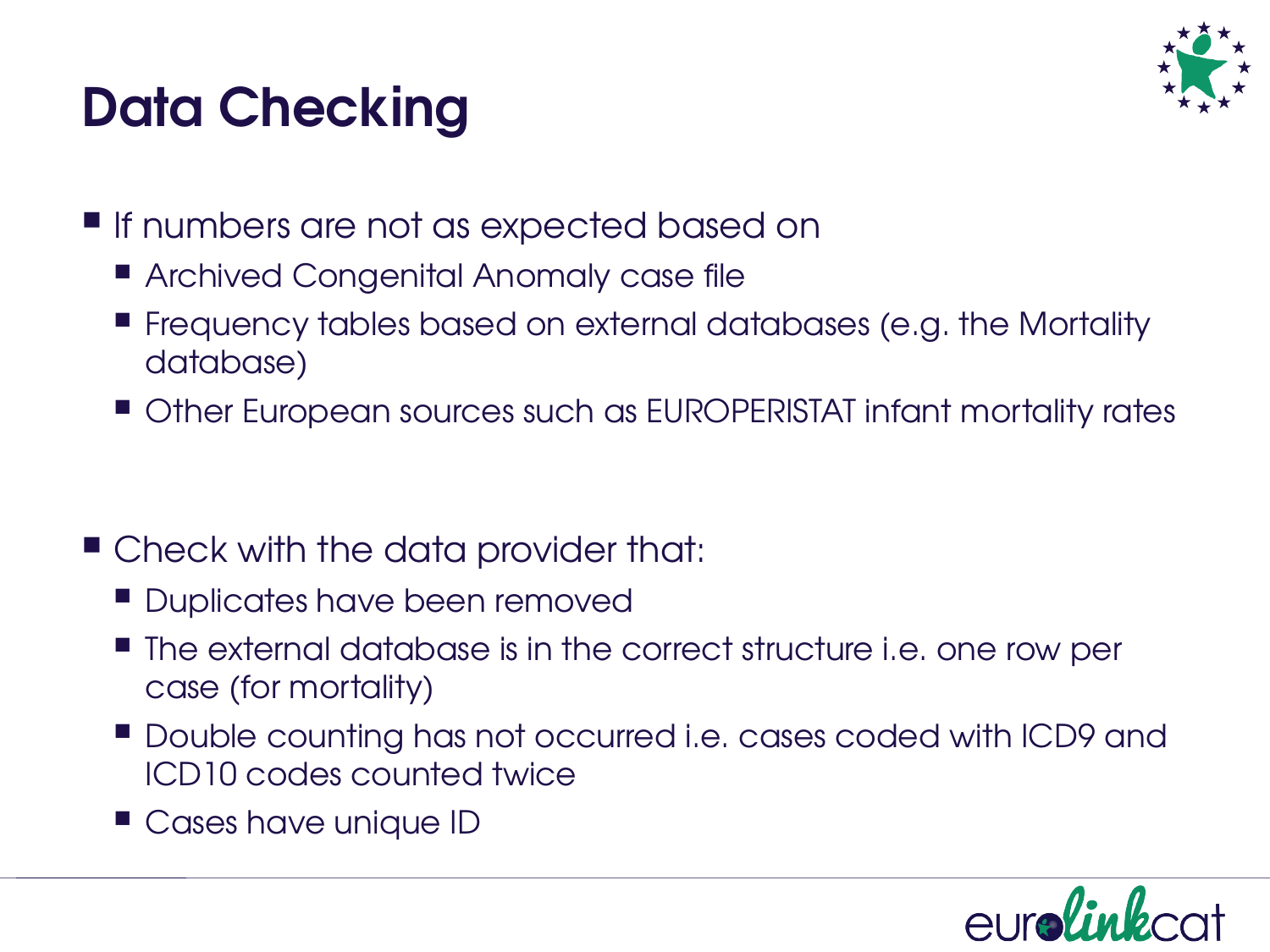

# Data Checking
If numbers are not as expected based on
Archived Congenital Anomaly case file
Frequency tables based on external databases (e.g. the Mortality database)
Other European sources such as EUROPERISTAT infant mortality rates

Check with the data provider that:
Duplicates have been removed
The external database is in the correct structure i.e. one row per case (for mortality)
Double counting has not occurred i.e. cases coded with ICD9 and ICD10 codes counted twice
Cases have unique ID